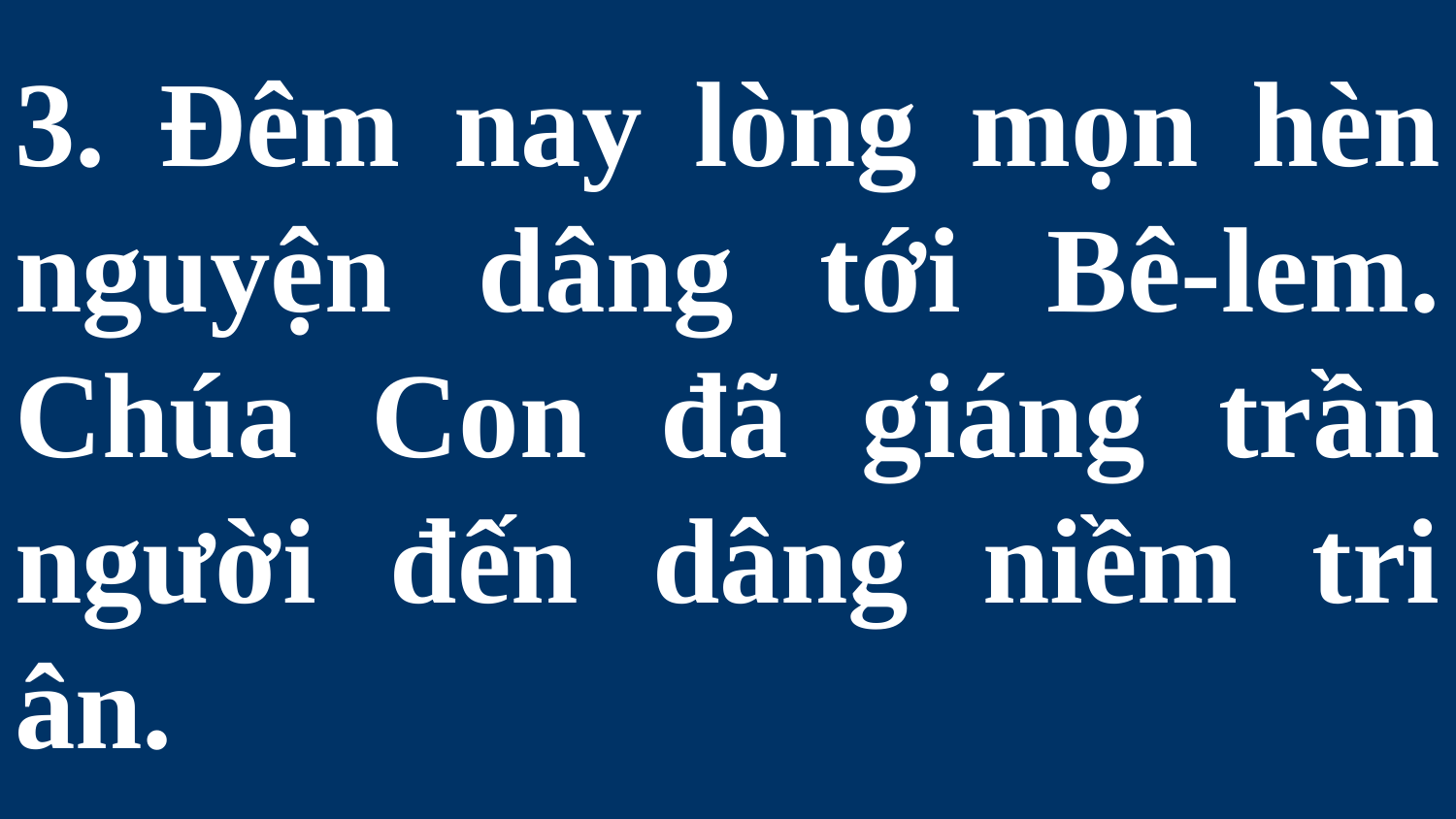

# 3. Đêm nay lòng mọn hèn nguyện dâng tới Bê-lem. Chúa Con đã giáng trần người đến dâng niềm tri ân.